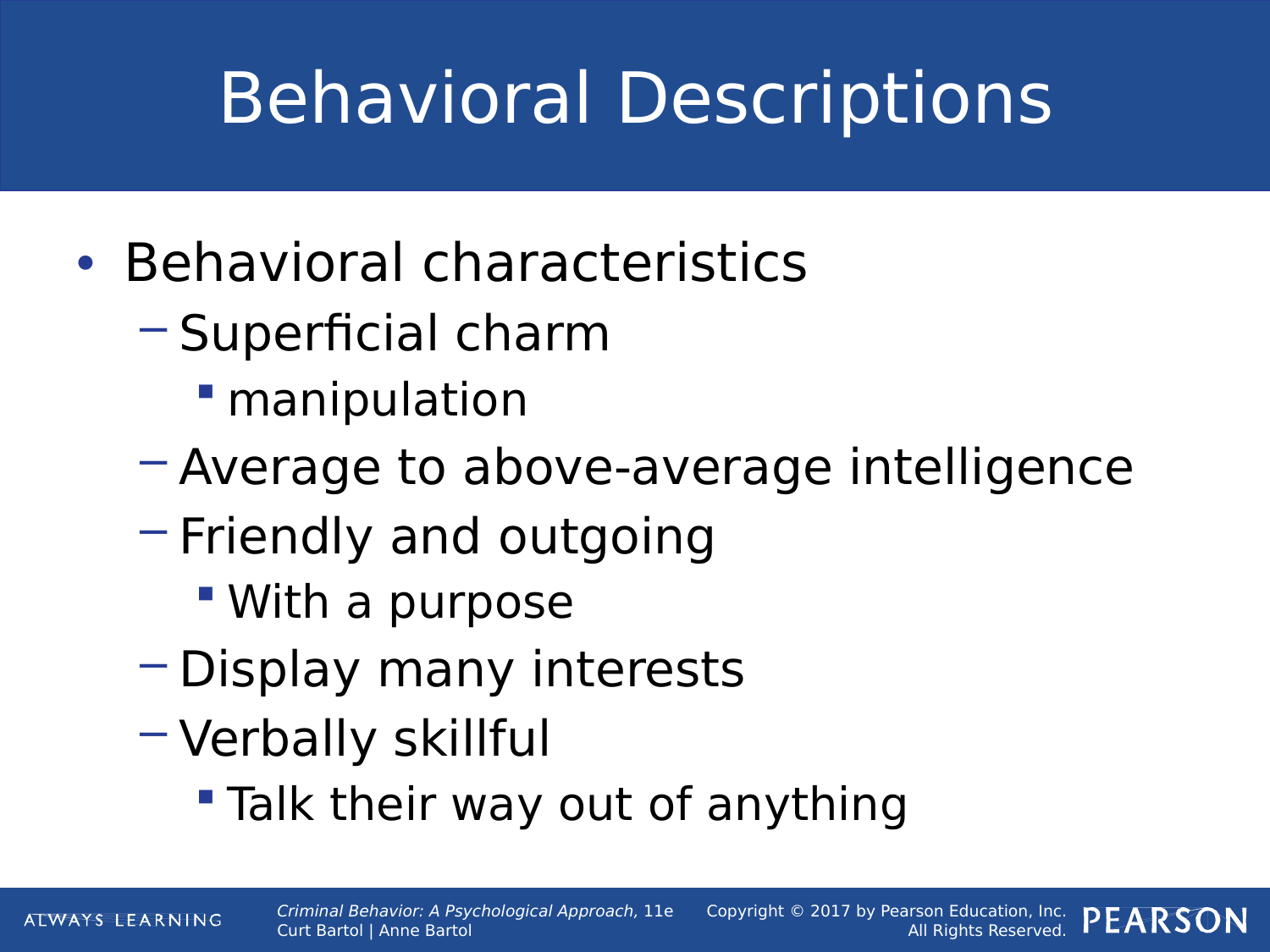

# Behavioral Descriptions
Behavioral characteristics
Superficial charm
manipulation
Average to above-average intelligence
Friendly and outgoing
With a purpose
Display many interests
Verbally skillful
Talk their way out of anything